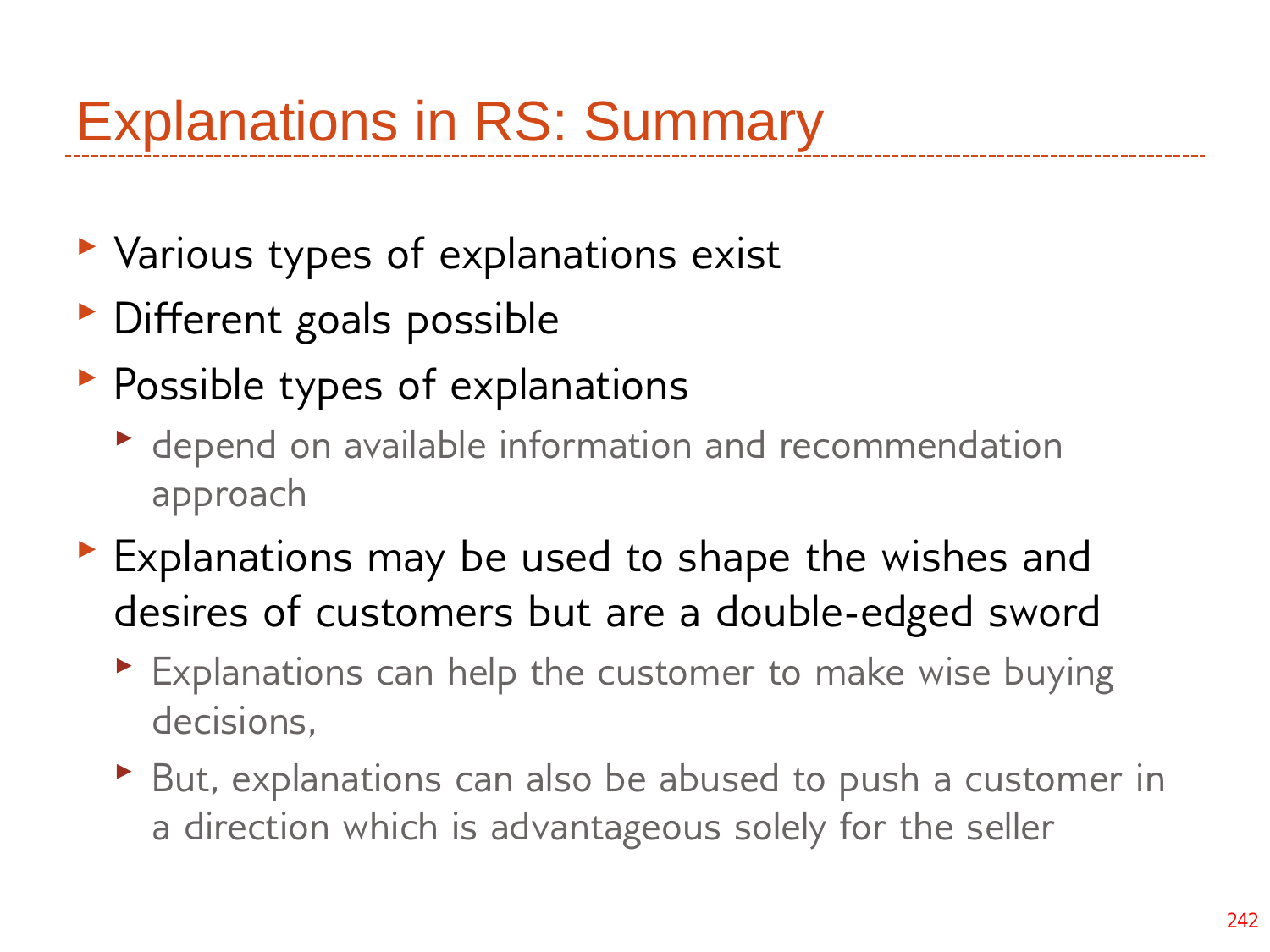

# Explanations in RS: Summary
Various types of explanations exist
Different goals possible
Possible types of explanations
depend on available information and recommendation approach
Explanations may be used to shape the wishes and desires of customers but are a double-edged sword
Explanations can help the customer to make wise buying decisions,
But, explanations can also be abused to push a customer in a direction which is advantageous solely for the seller